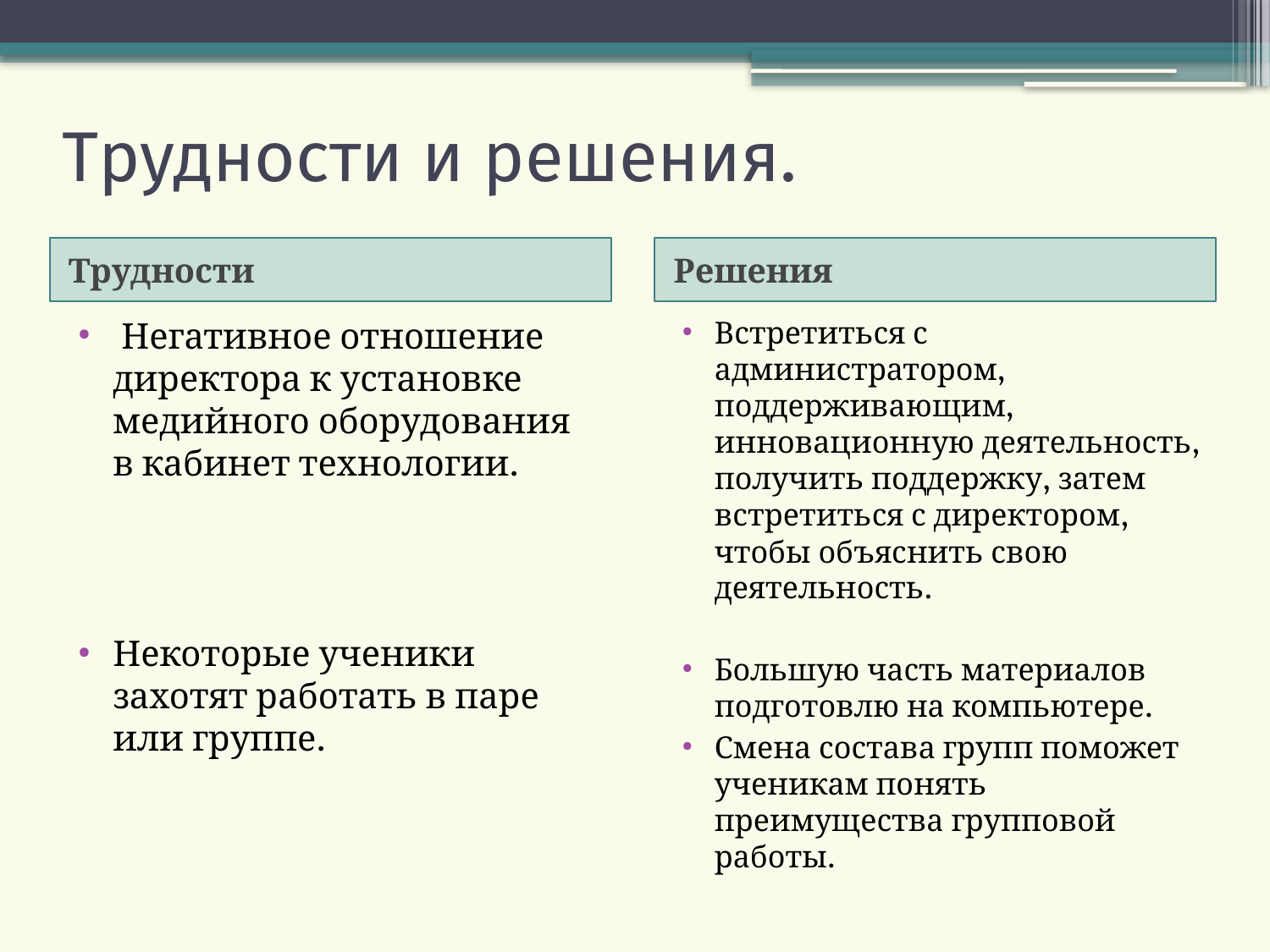

# Трудности и решения.
Трудности
Решения
 Негативное отношение директора к установке медийного оборудования в кабинет технологии.

Некоторые ученики захотят работать в паре или группе.
Встретиться с администратором, поддерживающим, инновационную деятельность, получить поддержку, затем встретиться с директором, чтобы объяснить свою деятельность.

Большую часть материалов подготовлю на компьютере.
Смена состава групп поможет ученикам понять преимущества групповой работы.